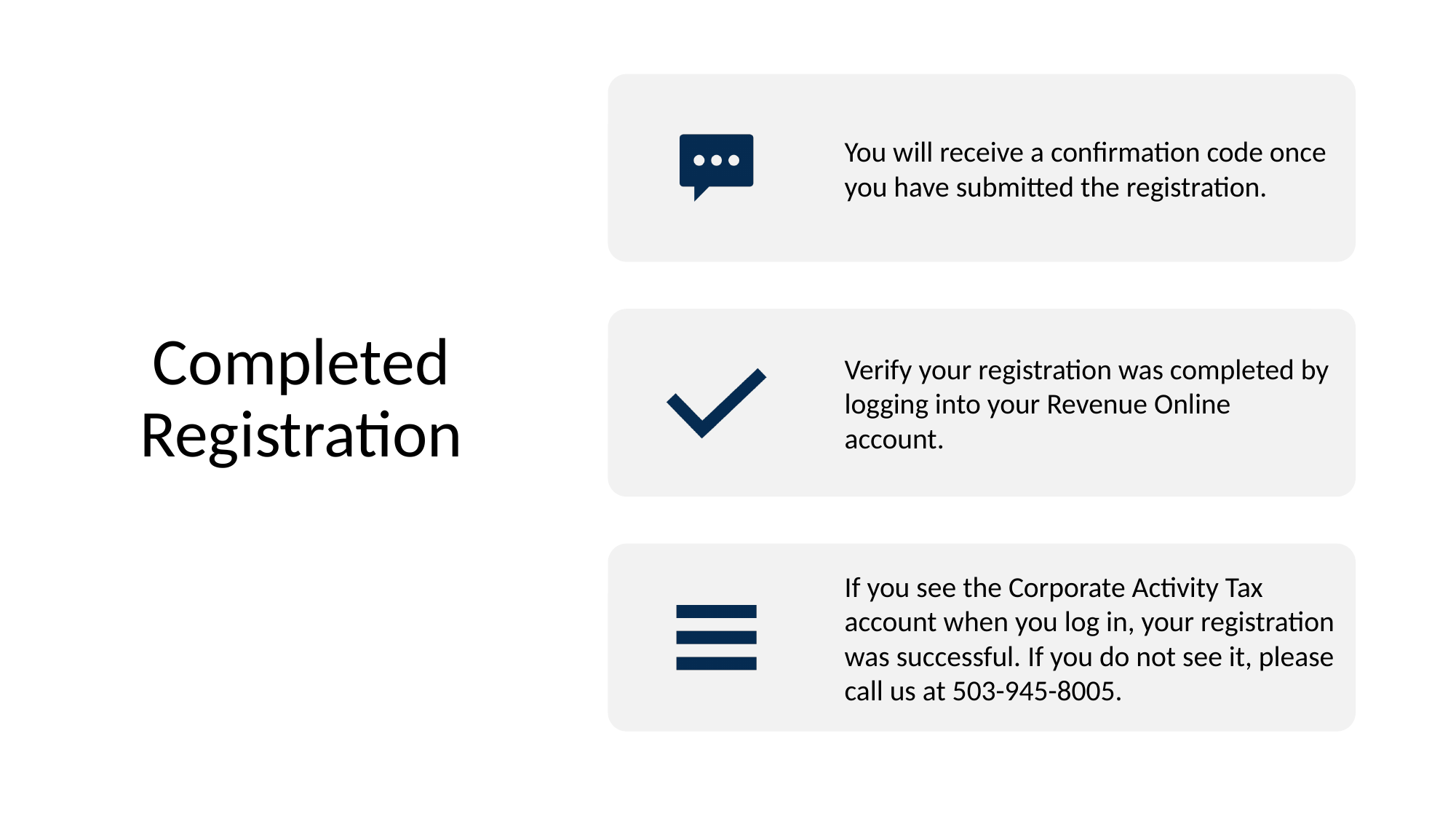

# Completed Registration
You will receive a confirmation code once you have submitted the registration.
Verify your registration was completed by logging into your Revenue Online account.
If you see the Corporate Activity Tax account when you log in, your registration was successful. If you do not see it, please call us at 503-945-8005.
7